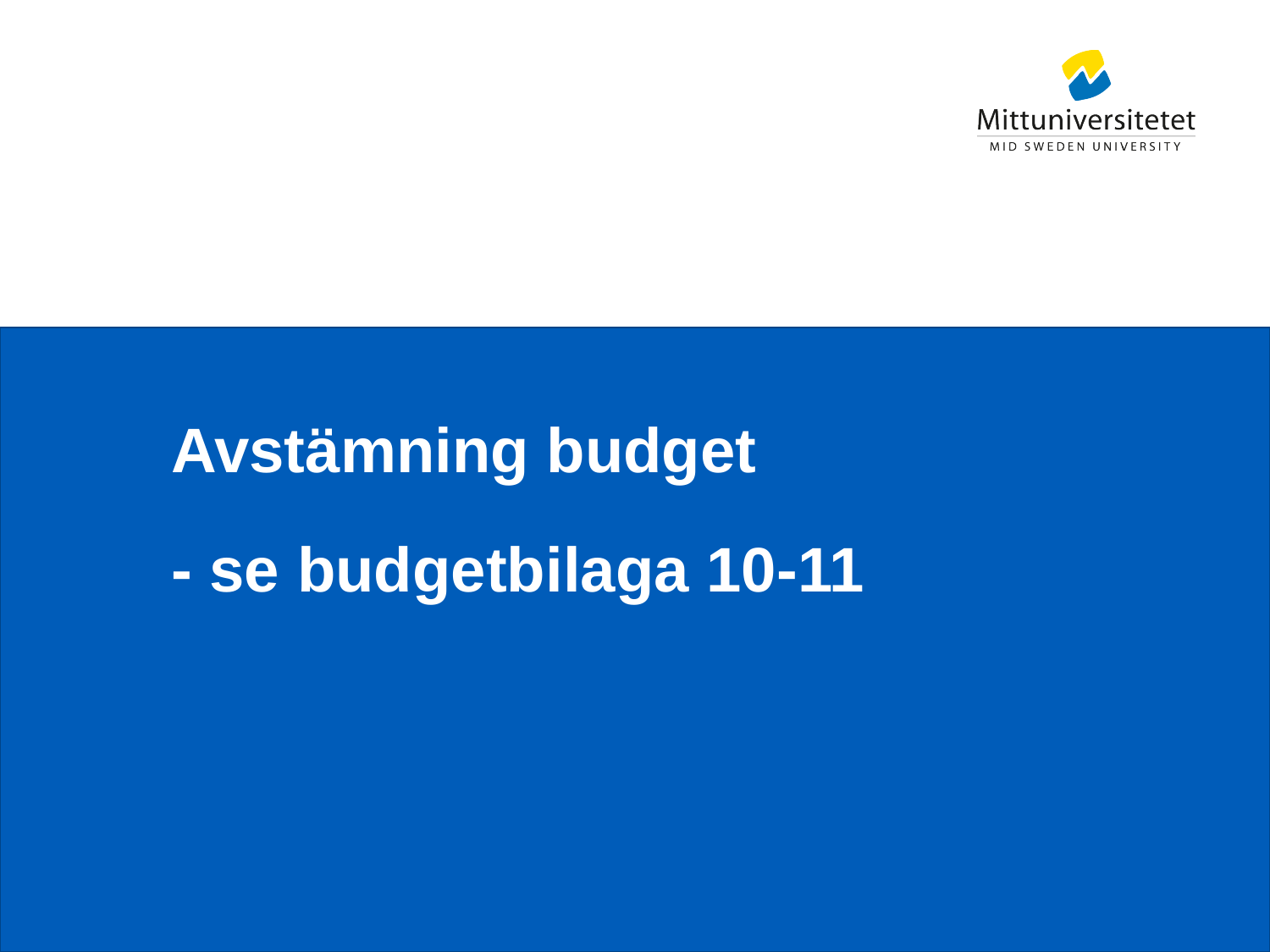

# Avstämning budget - se budgetbilaga 10-11